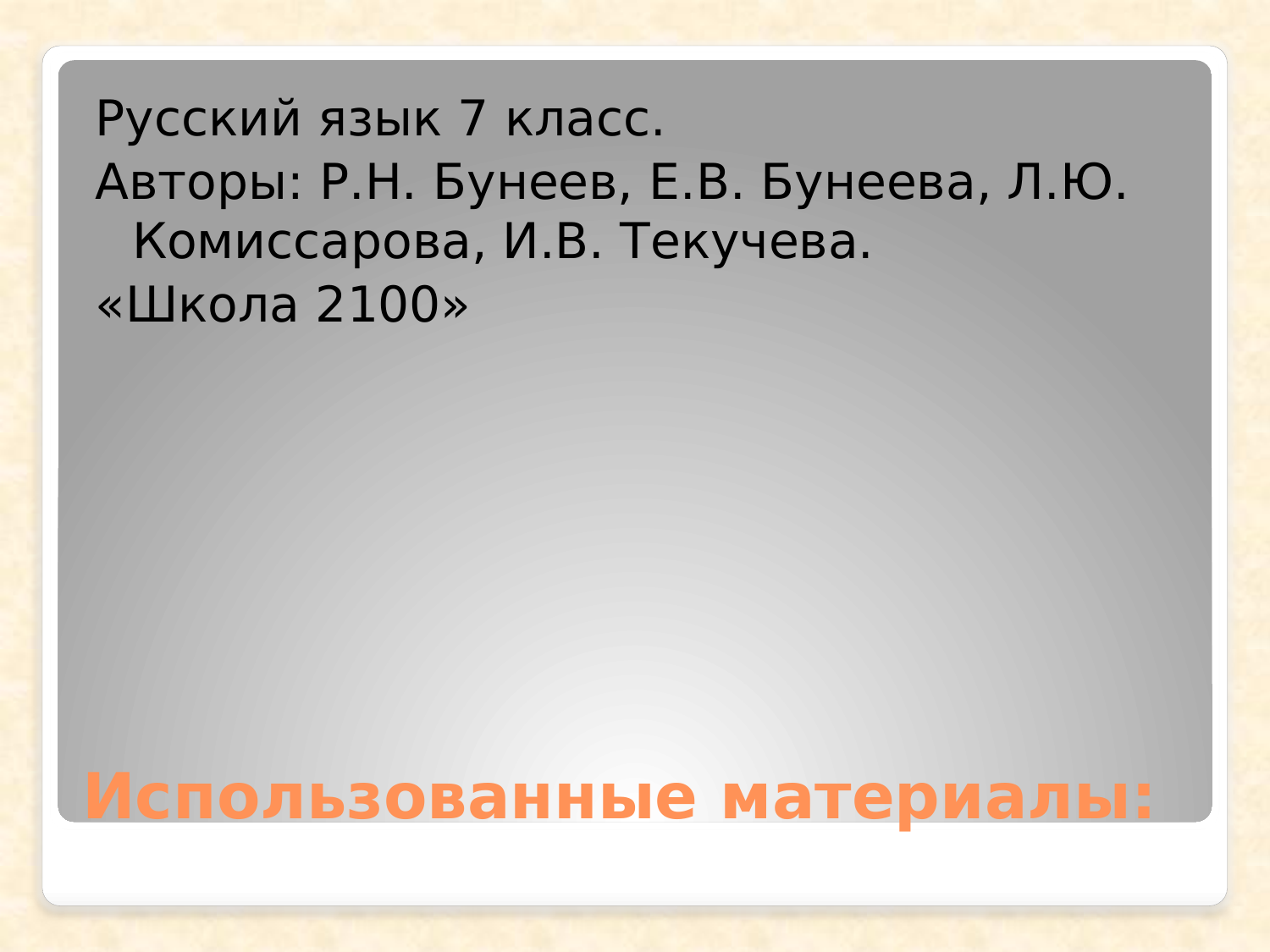

Русский язык 7 класс.
Авторы: Р.Н. Бунеев, Е.В. Бунеева, Л.Ю. Комиссарова, И.В. Текучева.
«Школа 2100»
# Использованные материалы: